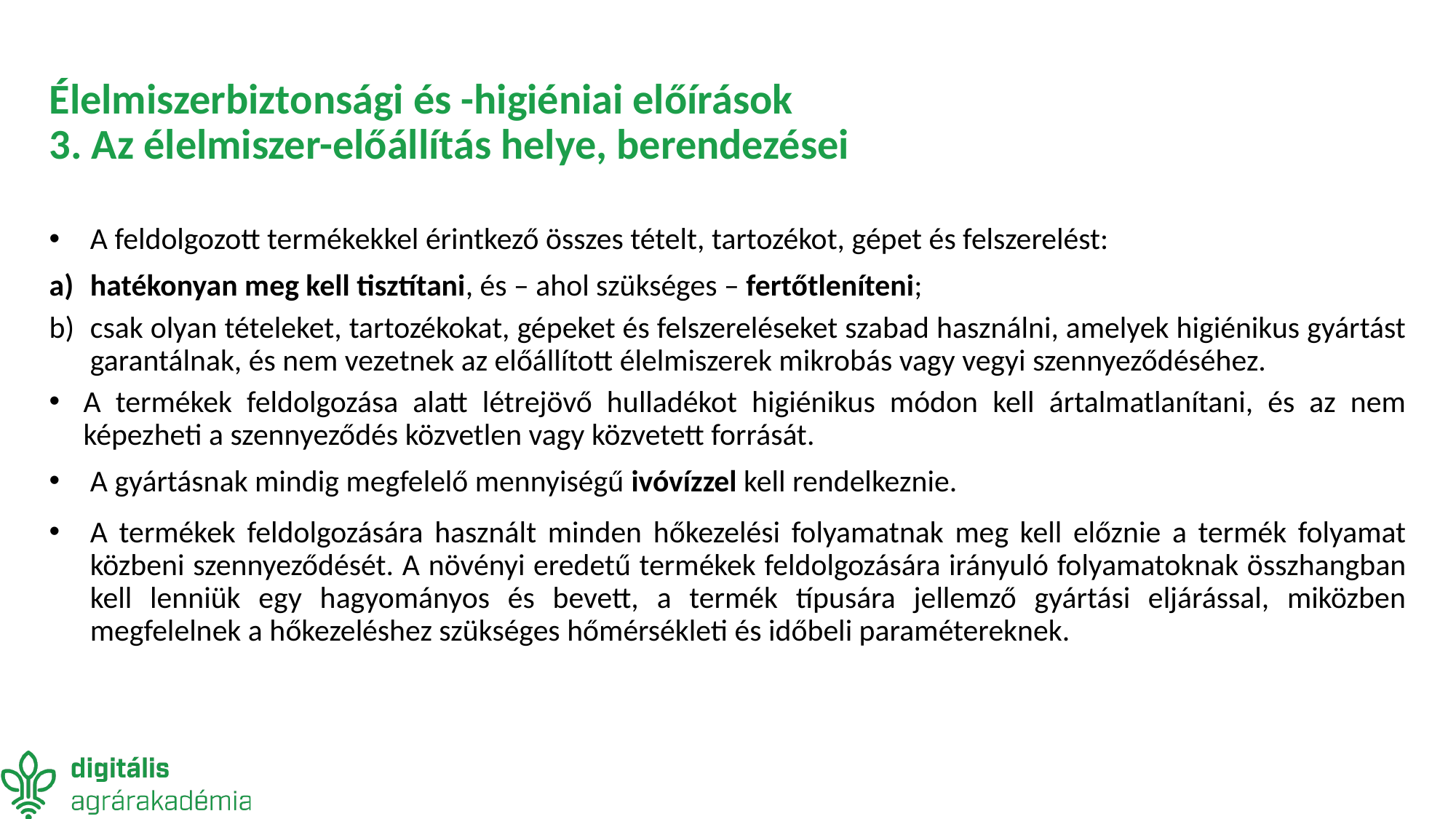

# Élelmiszerbiztonsági és -higiéniai előírások 3. Az élelmiszer-előállítás helye, berendezései
A feldolgozott termékekkel érintkező összes tételt, tartozékot, gépet és felszerelést:
hatékonyan meg kell tisztítani, és – ahol szükséges – fertőtleníteni;
csak olyan tételeket, tartozékokat, gépeket és felszereléseket szabad használni, amelyek higiénikus gyártást garantálnak, és nem vezetnek az előállított élelmiszerek mikrobás vagy vegyi szennyeződéséhez.
A termékek feldolgozása alatt létrejövő hulladékot higiénikus módon kell ártalmatlanítani, és az nem képezheti a szennyeződés közvetlen vagy közvetett forrását.
A gyártásnak mindig megfelelő mennyiségű ivóvízzel kell rendelkeznie.
A termékek feldolgozására használt minden hőkezelési folyamatnak meg kell előznie a termék folyamat közbeni szennyeződését. A növényi eredetű termékek feldolgozására irányuló folyamatoknak összhangban kell lenniük egy hagyományos és bevett, a termék típusára jellemző gyártási eljárással, miközben megfelelnek a hőkezeléshez szükséges hőmérsékleti és időbeli paramétereknek.